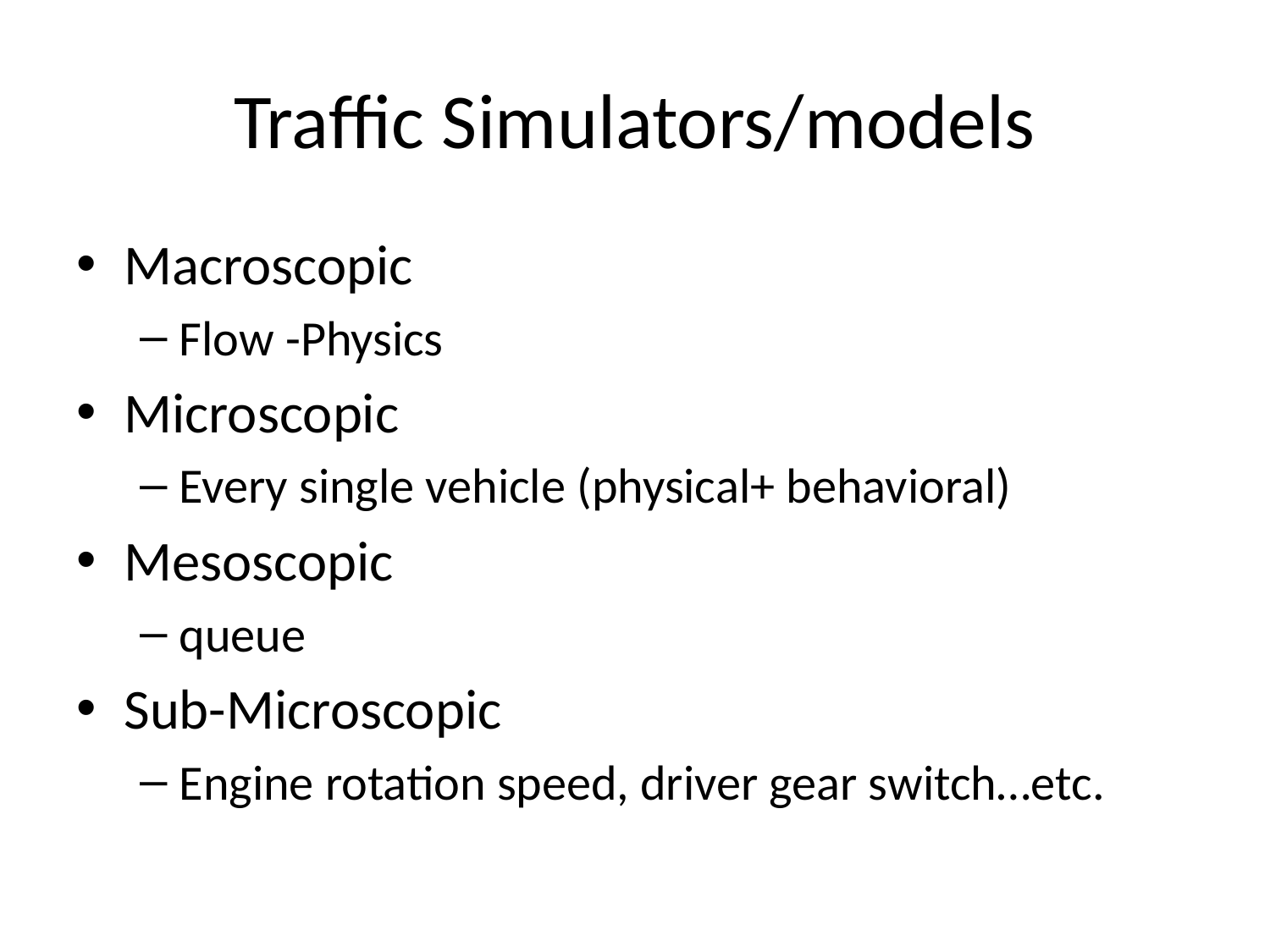

# Traffic Simulators/models
Macroscopic
Flow -Physics
Microscopic
Every single vehicle (physical+ behavioral)
Mesoscopic
queue
Sub-Microscopic
Engine rotation speed, driver gear switch…etc.